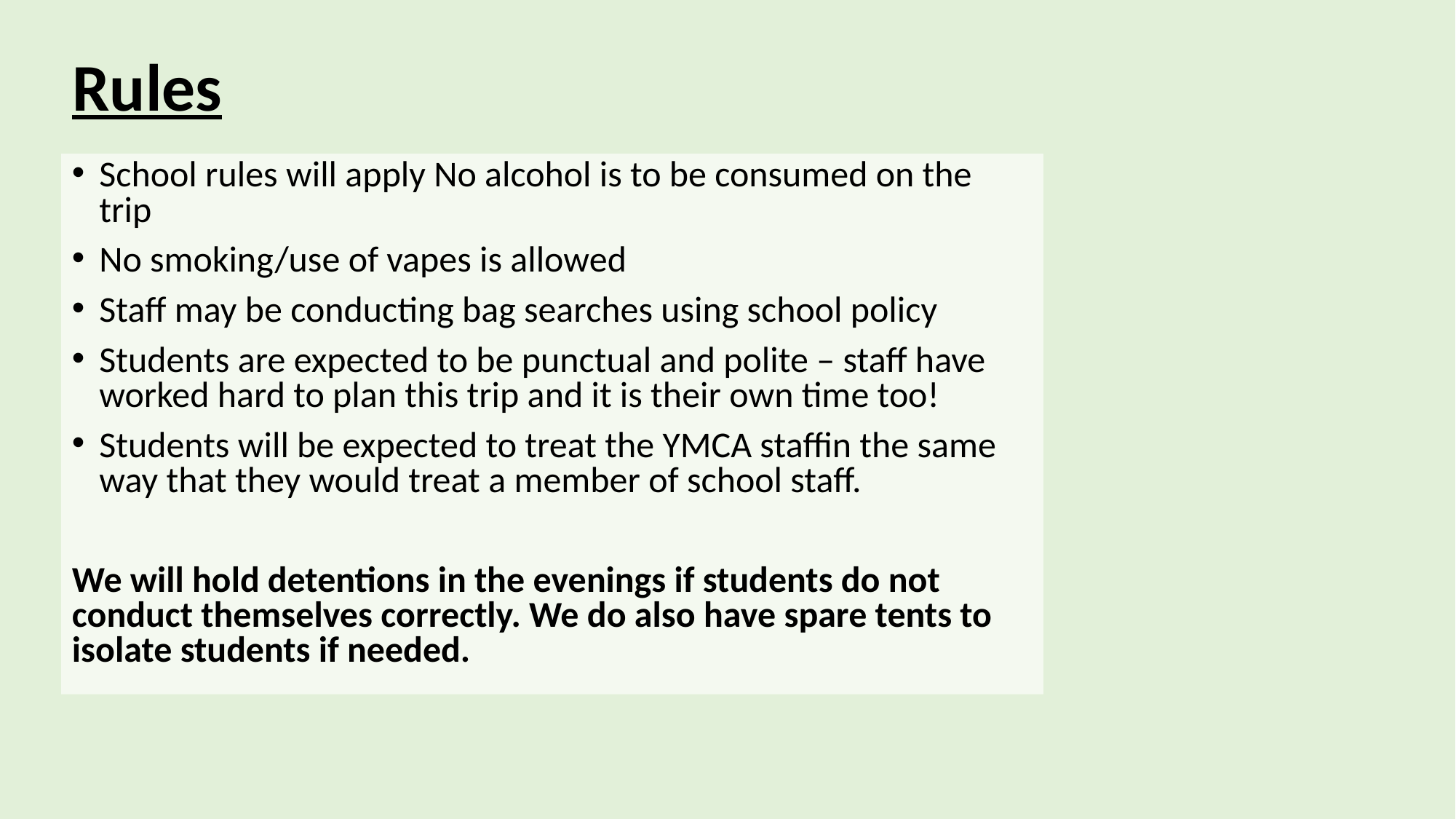

# Rules
School rules will apply No alcohol is to be consumed on the trip
No smoking/use of vapes is allowed
Staff may be conducting bag searches using school policy
Students are expected to be punctual and polite – staff have worked hard to plan this trip and it is their own time too!
Students will be expected to treat the YMCA staffin the same way that they would treat a member of school staff.

We will hold detentions in the evenings if students do not conduct themselves correctly. We do also have spare tents to isolate students if needed.